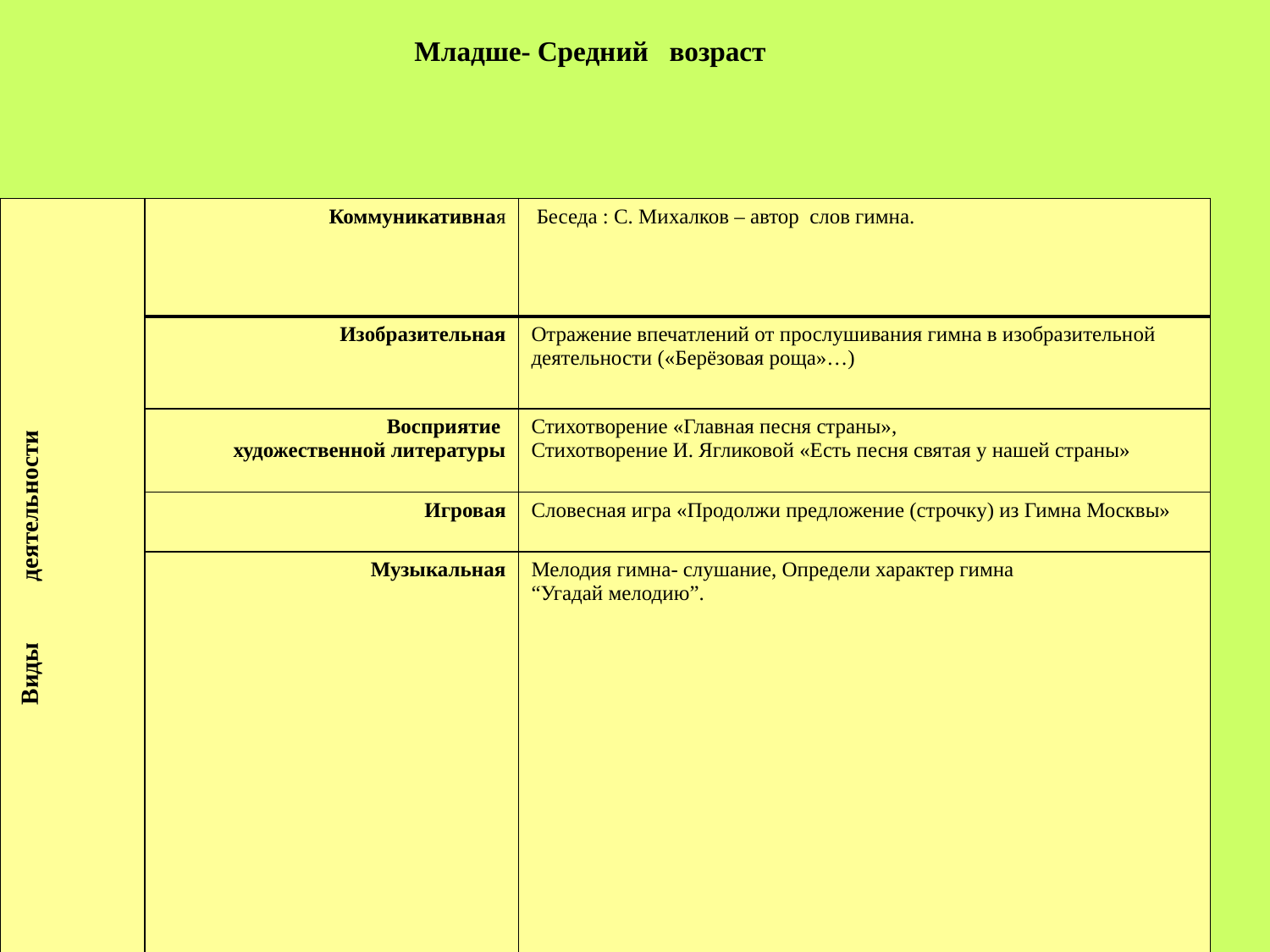

Младше- Средний   возраст
| Виды деятельности | Коммуникативная | Беседа : С. Михалков – автор слов гимна. |
| --- | --- | --- |
|  | Изобразительная | Отражение впечатлений от прослушивания гимна в изобразительной деятельности («Берёзовая роща»…) |
|  | Восприятие художественной литературы | Стихотворение «Главная песня страны», Стихотворение И. Ягликовой «Есть песня святая у нашей страны» |
|  | Игровая | Словесная игра «Продолжи предложение (строчку) из Гимна Москвы» |
|  | Музыкальная | Мелодия гимна- слушание, Определи характер гимна “Угадай мелодию”. |